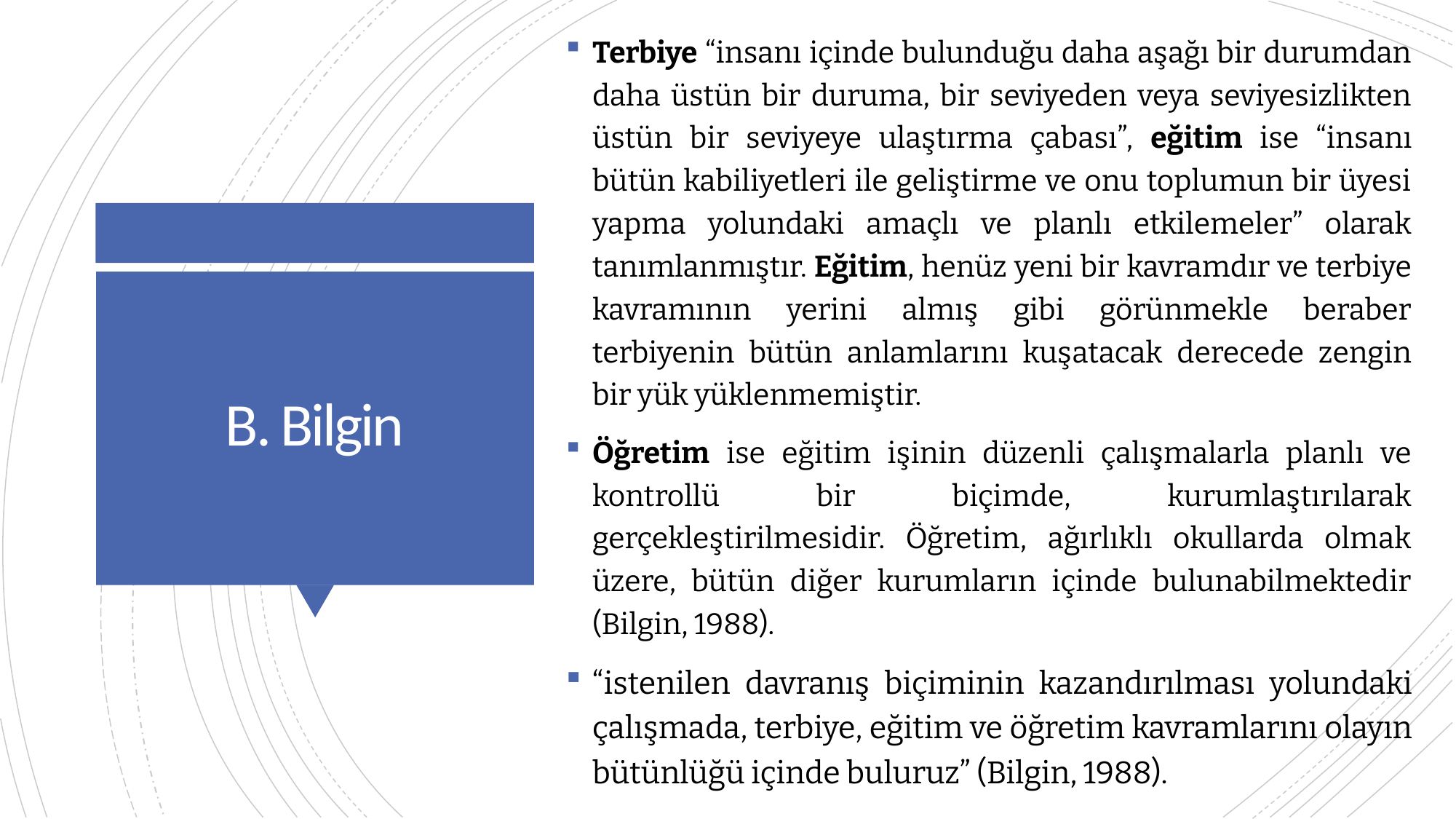

Terbiye “insanı içinde bulunduğu daha aşağı bir durumdan daha üstün bir duruma, bir seviyeden veya seviyesizlikten üstün bir seviyeye ulaştırma çabası”, eğitim ise “insanı bütün kabiliyetleri ile geliştirme ve onu toplumun bir üyesi yapma yolundaki amaçlı ve planlı etkilemeler” olarak tanımlanmıştır. Eğitim, henüz yeni bir kavramdır ve terbiye kavramının yerini almış gibi görünmekle beraber terbiyenin bütün anlamlarını kuşatacak derecede zengin bir yük yüklenmemiştir.
Öğretim ise eğitim işinin düzenli çalışmalarla planlı ve kontrollü bir biçimde, kurumlaştırılarak gerçekleştirilmesidir. Öğretim, ağırlıklı okullarda olmak üzere, bütün diğer kurumların içinde bulunabilmektedir (Bilgin, 1988).
“istenilen davranış biçiminin kazandırılması yolundaki çalışmada, terbiye, eğitim ve öğretim kavramlarını olayın bütünlüğü içinde buluruz” (Bilgin, 1988).
# B. Bilgin